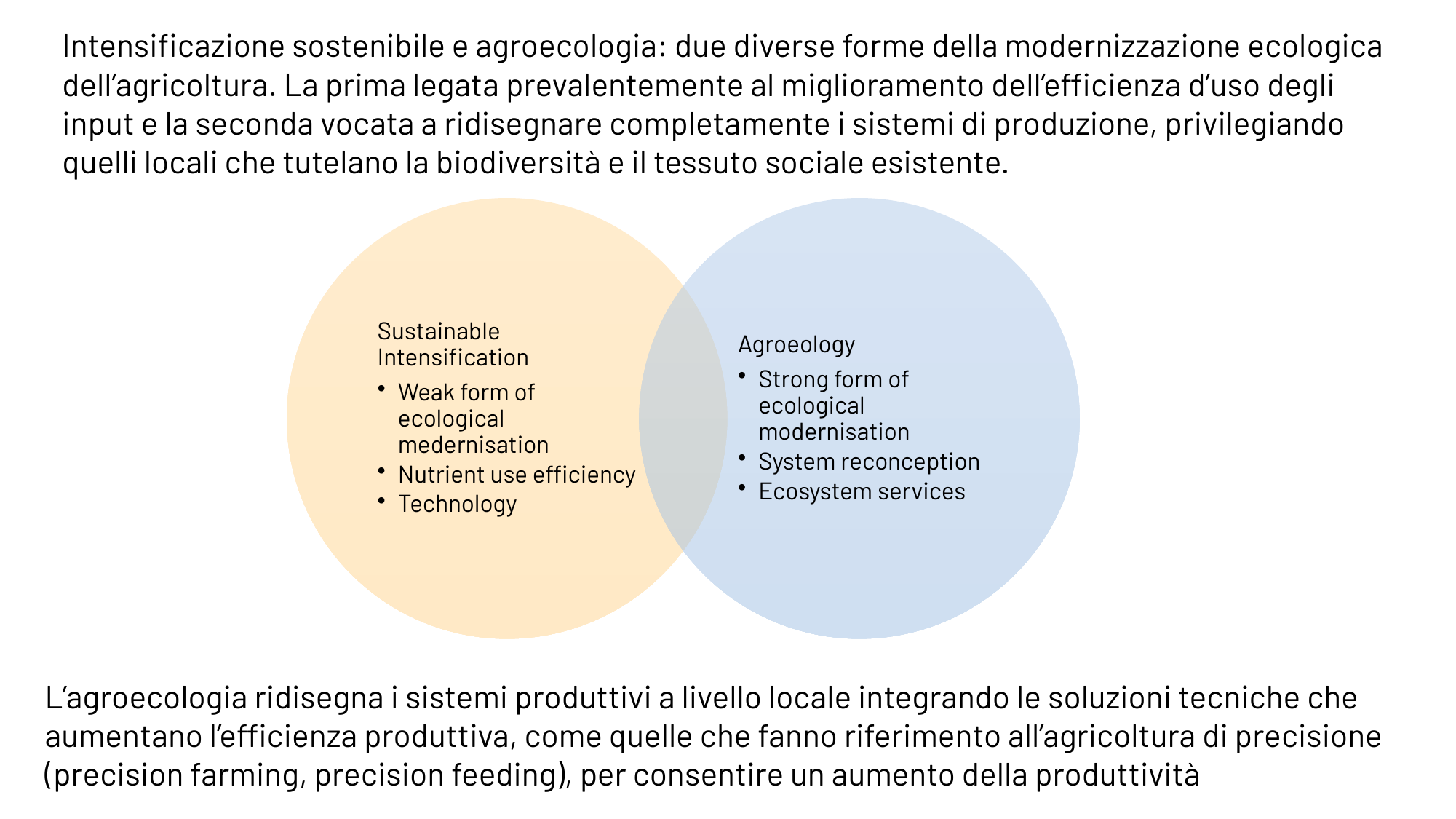

Intensificazione sostenibile e agroecologia: due diverse forme della modernizzazione ecologica dell’agricoltura. La prima legata prevalentemente al miglioramento dell’efficienza d’uso degli input e la seconda vocata a ridisegnare completamente i sistemi di produzione, privilegiando quelli locali che tutelano la biodiversità e il tessuto sociale esistente.
Sustainable Intensification
Weak form of ecological medernisation
Nutrient use efficiency
Technology
Agroeology
Strong form of ecological modernisation
System reconception
Ecosystem services
L’agroecologia ridisegna i sistemi produttivi a livello locale integrando le soluzioni tecniche che aumentano l’efficienza produttiva, come quelle che fanno riferimento all’agricoltura di precisione (precision farming, precision feeding), per consentire un aumento della produttività